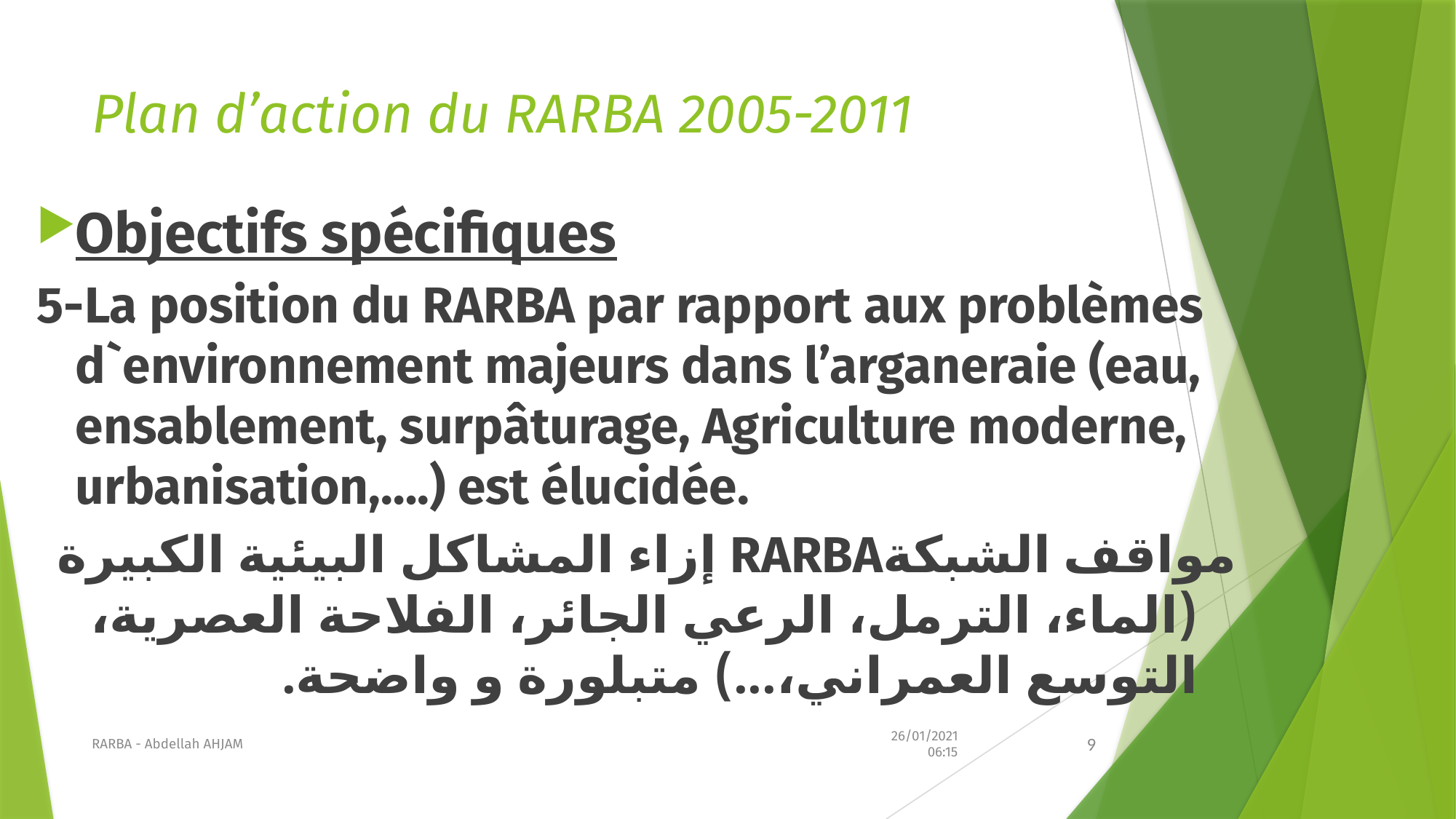

# Plan d’action du RARBA 2005-2011
Objectifs spécifiques
5-La position du RARBA par rapport aux problèmes d`environnement majeurs dans l’arganeraie (eau, ensablement, surpâturage, Agriculture moderne, urbanisation,….) est élucidée.
مواقف الشبكةRARBA إزاء المشاكل البيئية الكبيرة (الماء، الترمل، الرعي الجائر، الفلاحة العصرية، التوسع العمراني،...) متبلورة و واضحة.

RARBA - Abdellah AHJAM
26/01/2021 06:15
9